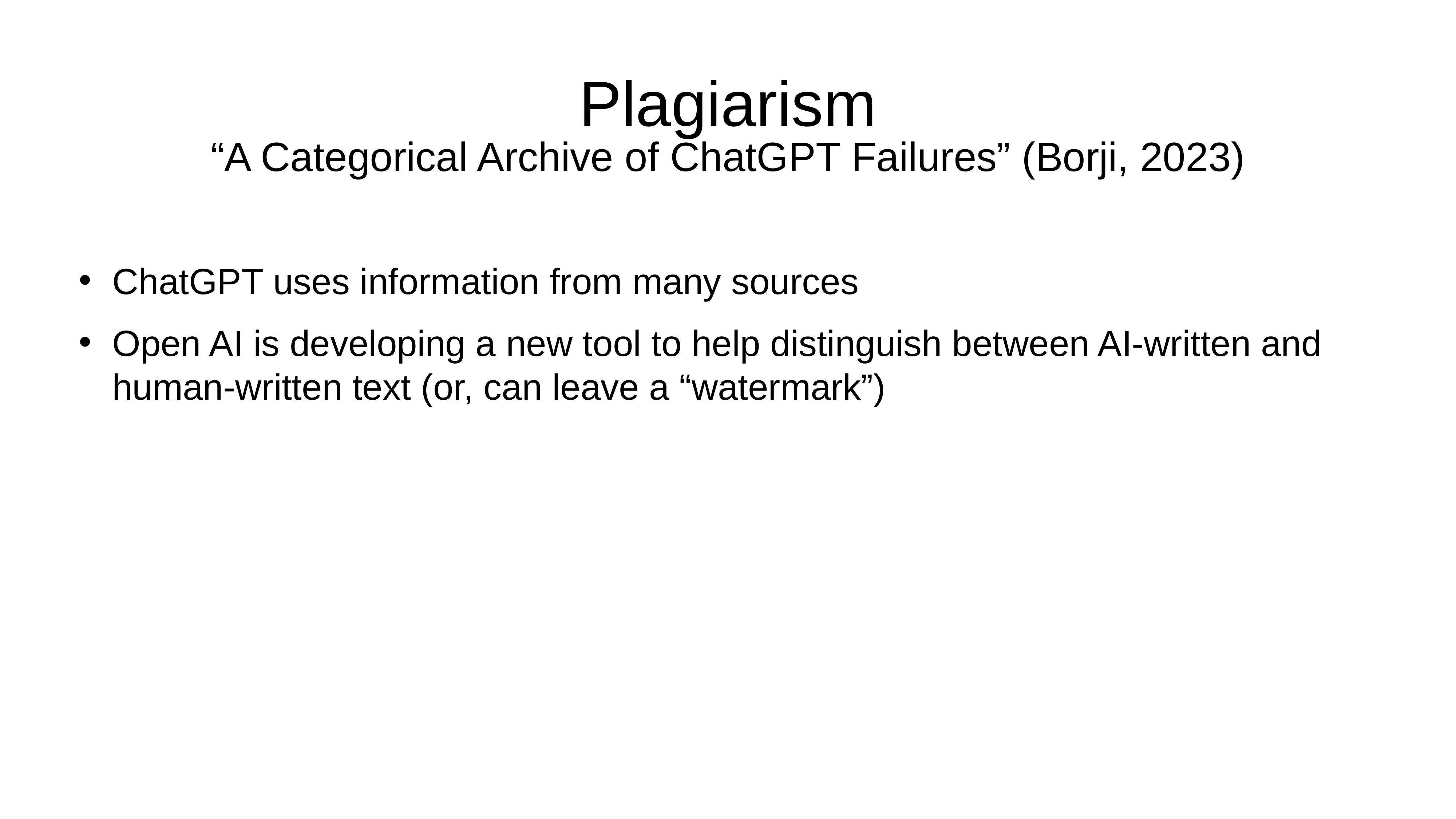

# Plagiarism
“A Categorical Archive of ChatGPT Failures” (Borji, 2023)
ChatGPT uses information from many sources
Open AI is developing a new tool to help distinguish between AI-written and human-written text (or, can leave a “watermark”)